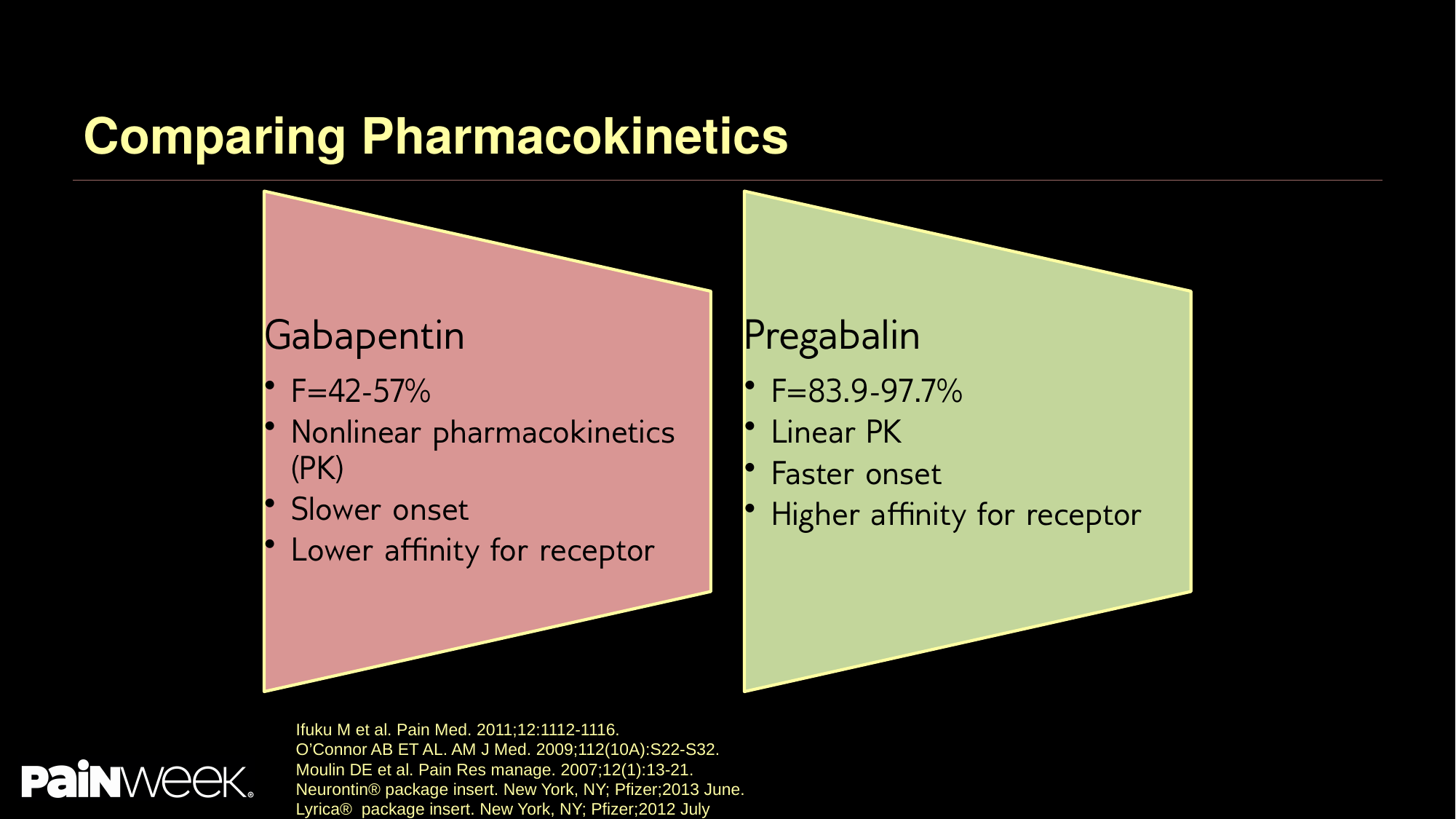

# Comparing Pharmacokinetics
Gabapentin
F=42-57%
Nonlinear pharmacokinetics (PK)
Slower onset
Lower affinity for receptor
Pregabalin
F=83.9-97.7%
Linear PK
Faster onset
Higher affinity for receptor
Ifuku M et al. Pain Med. 2011;12:1112-1116.
O’Connor AB ET AL. AM J Med. 2009;112(10A):S22-S32.
Moulin DE et al. Pain Res manage. 2007;12(1):13-21.
Neurontin® package insert. New York, NY; Pfizer;2013 June.
Lyrica®  package insert. New York, NY; Pfizer;2012 July